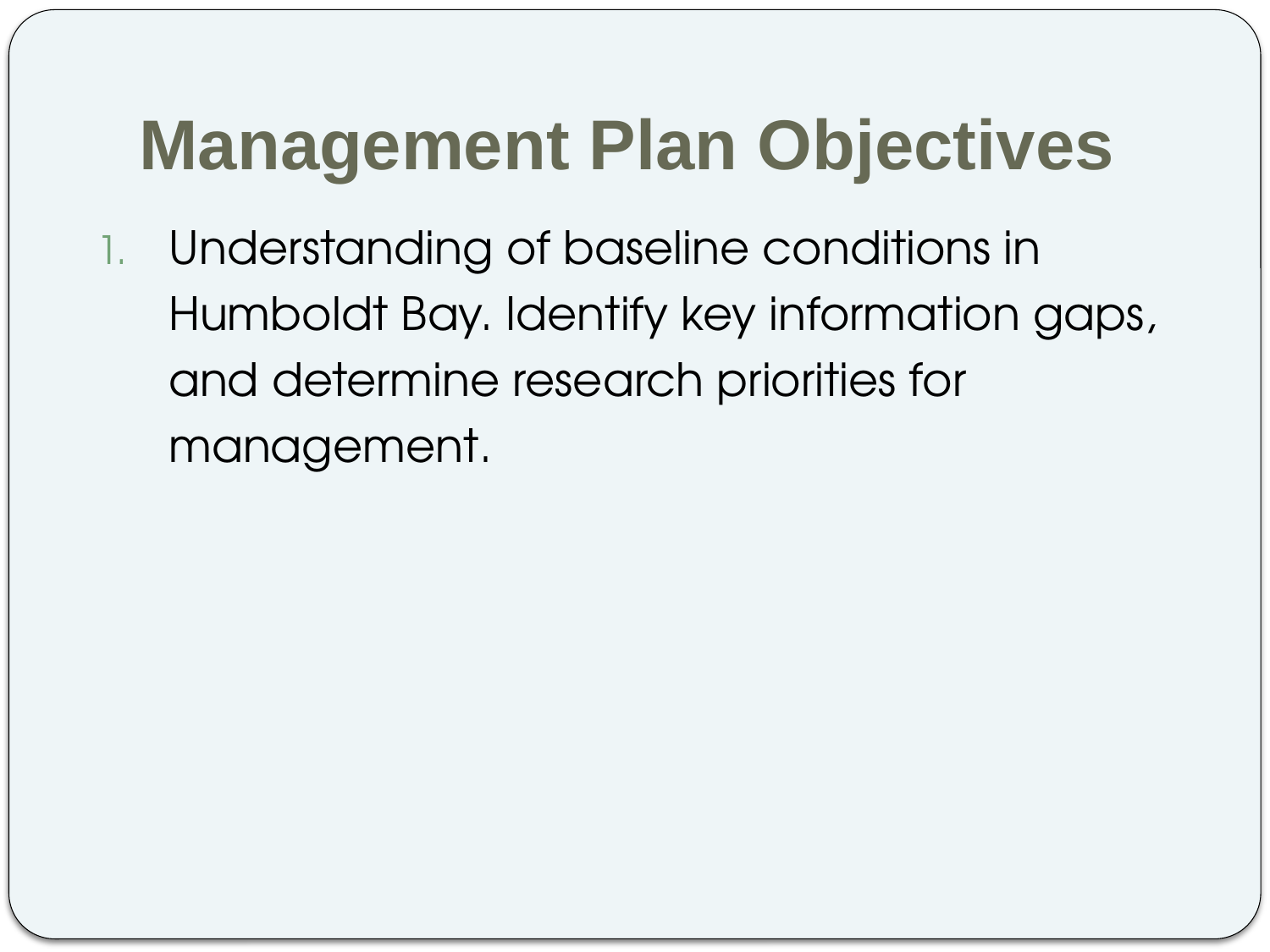

# Management Plan Objectives
Understanding of baseline conditions in Humboldt Bay. Identify key information gaps, and determine research priorities for management.